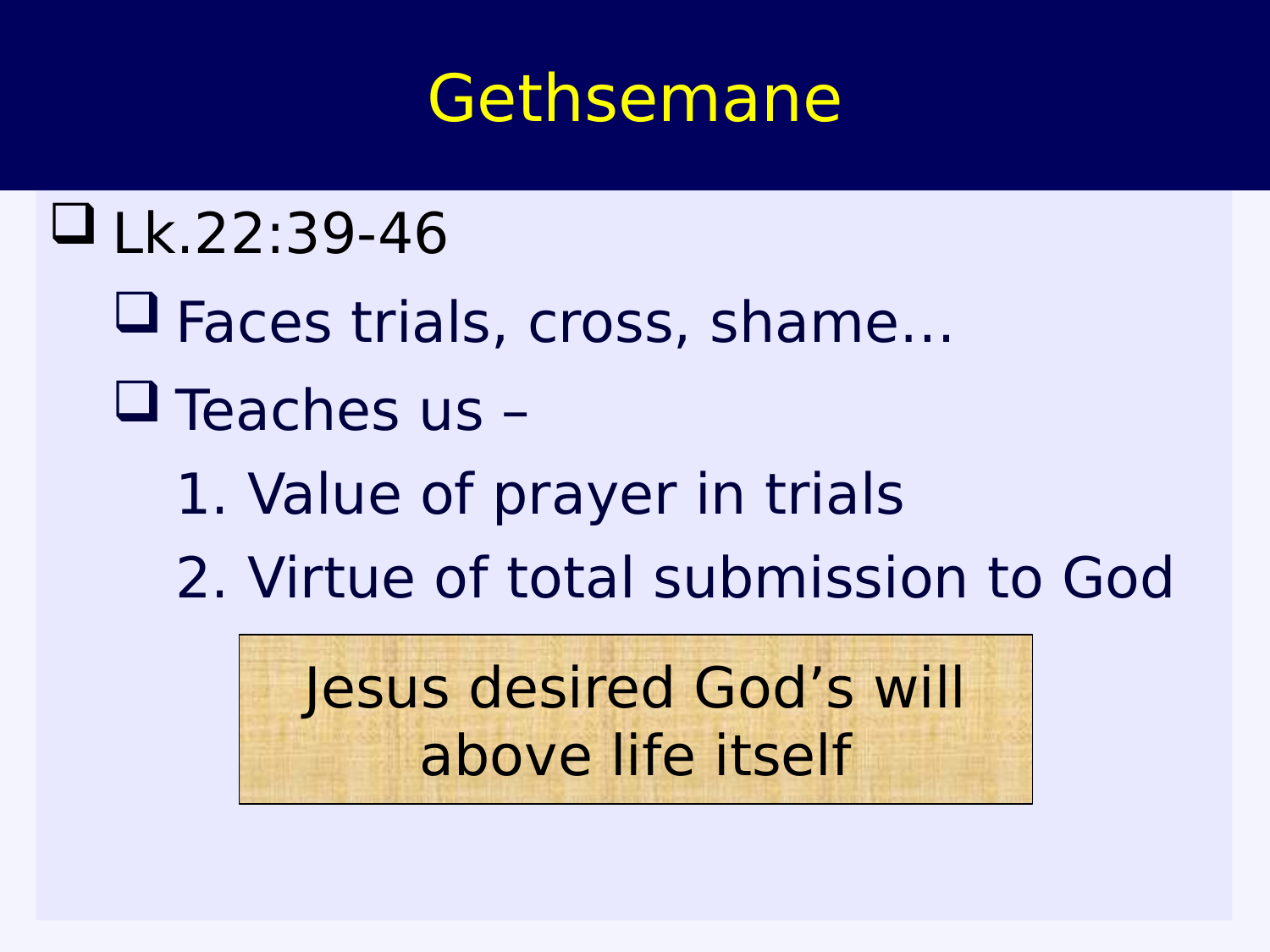

# Gethsemane
Lk.22:39-46
Faces trials, cross, shame…
Teaches us –
Value of prayer in trials
Virtue of total submission to God

Jesus desired God’s will above life itself